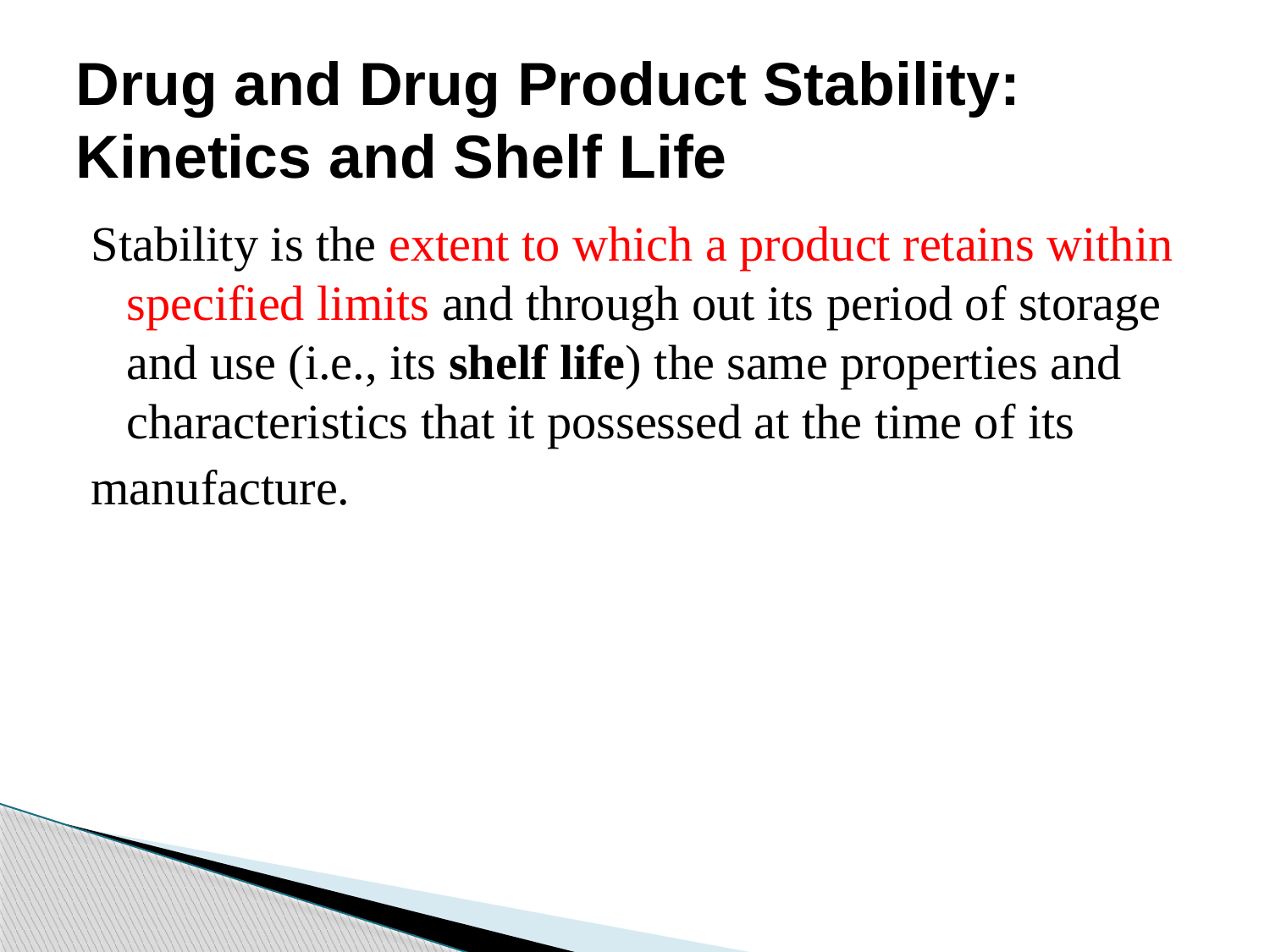

# Drug and Drug Product Stability: Kinetics and Shelf Life
Stability is the extent to which a product retains within specified limits and through out its period of storage and use (i.e., its shelf life) the same properties and characteristics that it possessed at the time of its
manufacture.